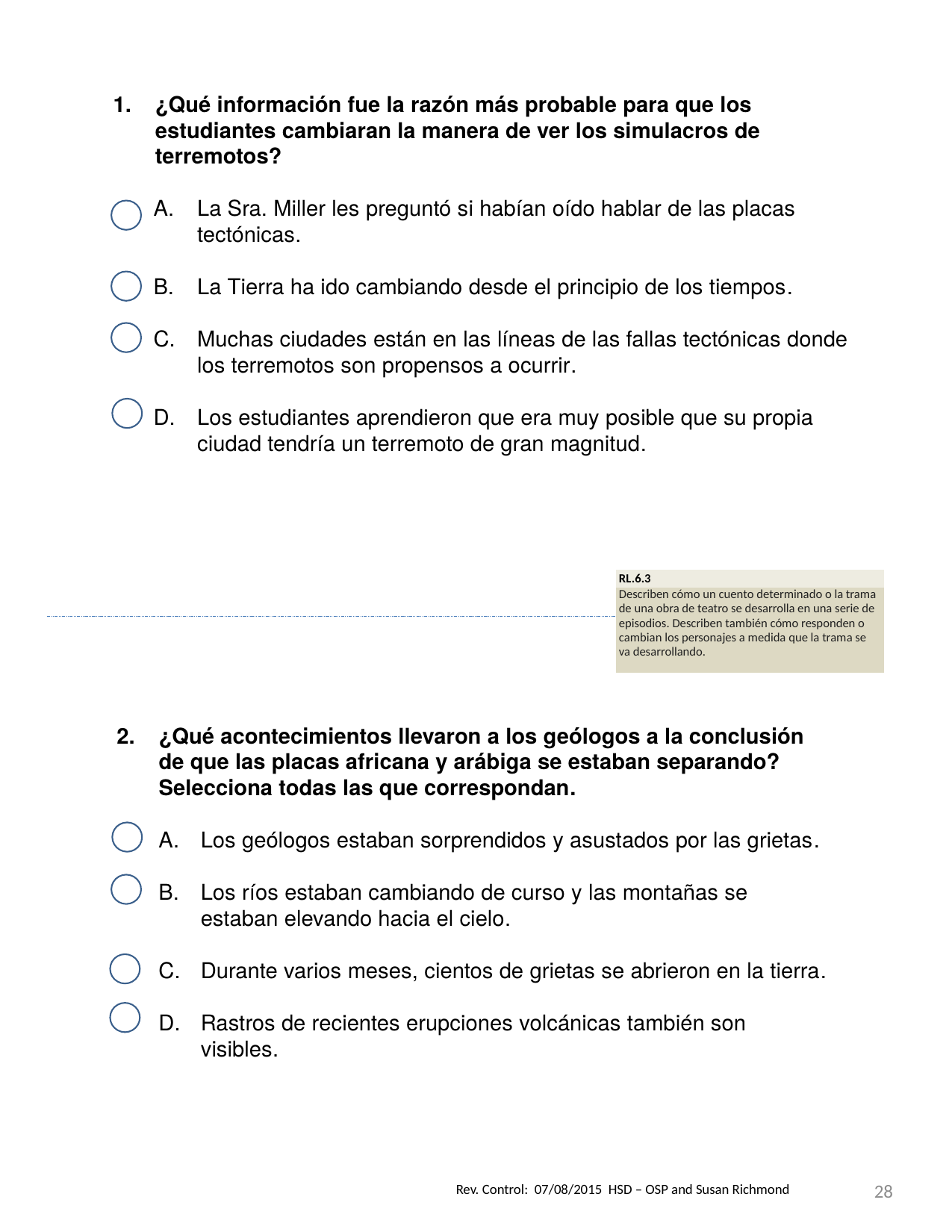

¿Qué información fue la razón más probable para que los estudiantes cambiaran la manera de ver los simulacros de terremotos?

La Sra. Miller les preguntó si habían oído hablar de las placas tectónicas.

La Tierra ha ido cambiando desde el principio de los tiempos.

Muchas ciudades están en las líneas de las fallas tectónicas donde los terremotos son propensos a ocurrir.

Los estudiantes aprendieron que era muy posible que su propia ciudad tendría un terremoto de gran magnitud.

| RL.6.3 |
| --- |
| Describen cómo un cuento determinado o la trama de una obra de teatro se desarrolla en una serie de episodios. Describen también cómo responden o cambian los personajes a medida que la trama se va desarrollando. |
¿Qué acontecimientos llevaron a los geólogos a la conclusión de que las placas africana y arábiga se estaban separando? Selecciona todas las que correspondan.

Los geólogos estaban sorprendidos y asustados por las grietas.

Los ríos estaban cambiando de curso y las montañas se estaban elevando hacia el cielo.

Durante varios meses, cientos de grietas se abrieron en la tierra.

Rastros de recientes erupciones volcánicas también son visibles.

28